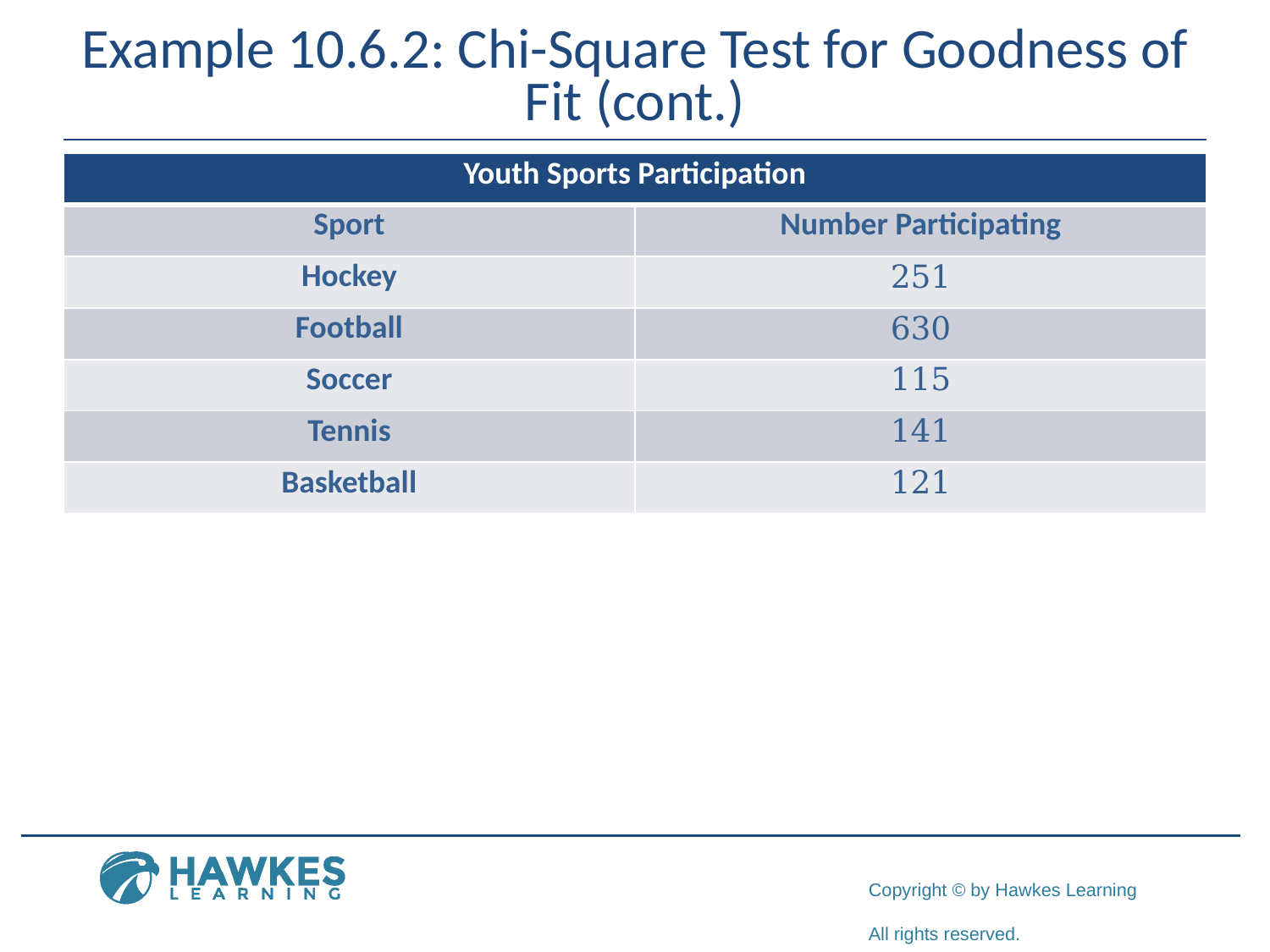

# Example 10.6.2: Chi-Square Test for Goodness of Fit (cont.)
| Youth Sports Participation |  |
| --- | --- |
| Sport | Number Participating |
| Hockey | 251 |
| Football | 630 |
| Soccer | 115 |
| Tennis | 141 |
| Basketball | 121 |